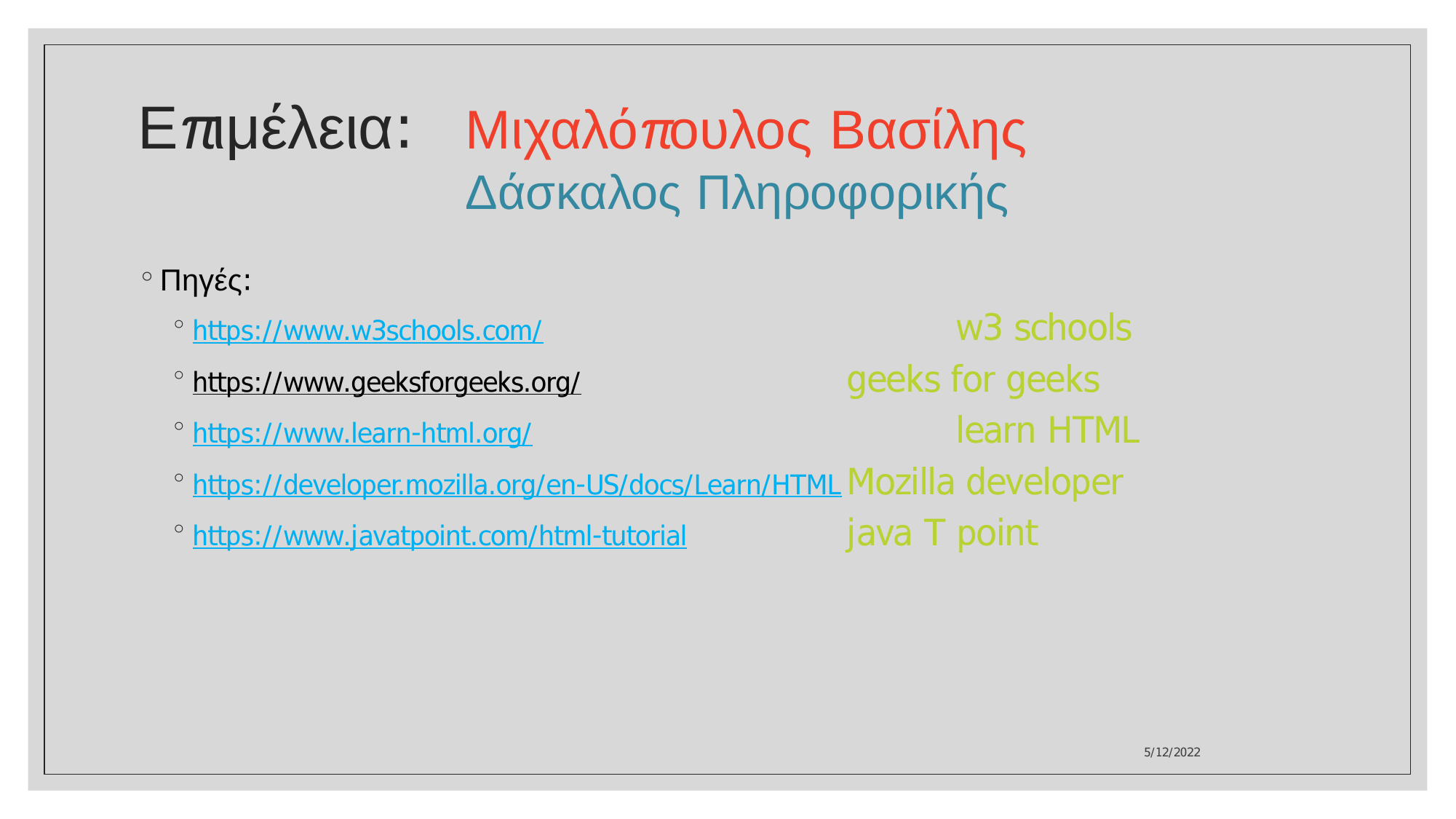

# Επιμέλεια: 	Μιχαλόπουλος Βασίλης Δάσκαλος Πληροφορικής
Πηγές:
https://www.w3schools.com/ 				w3 schools
https://www.geeksforgeeks.org/ 			geeks for geeks
https://www.learn-html.org/				learn HTML
https://developer.mozilla.org/en-US/docs/Learn/HTML	Mozilla developer
https://www.javatpoint.com/html-tutorial		java T point

5/12/2022